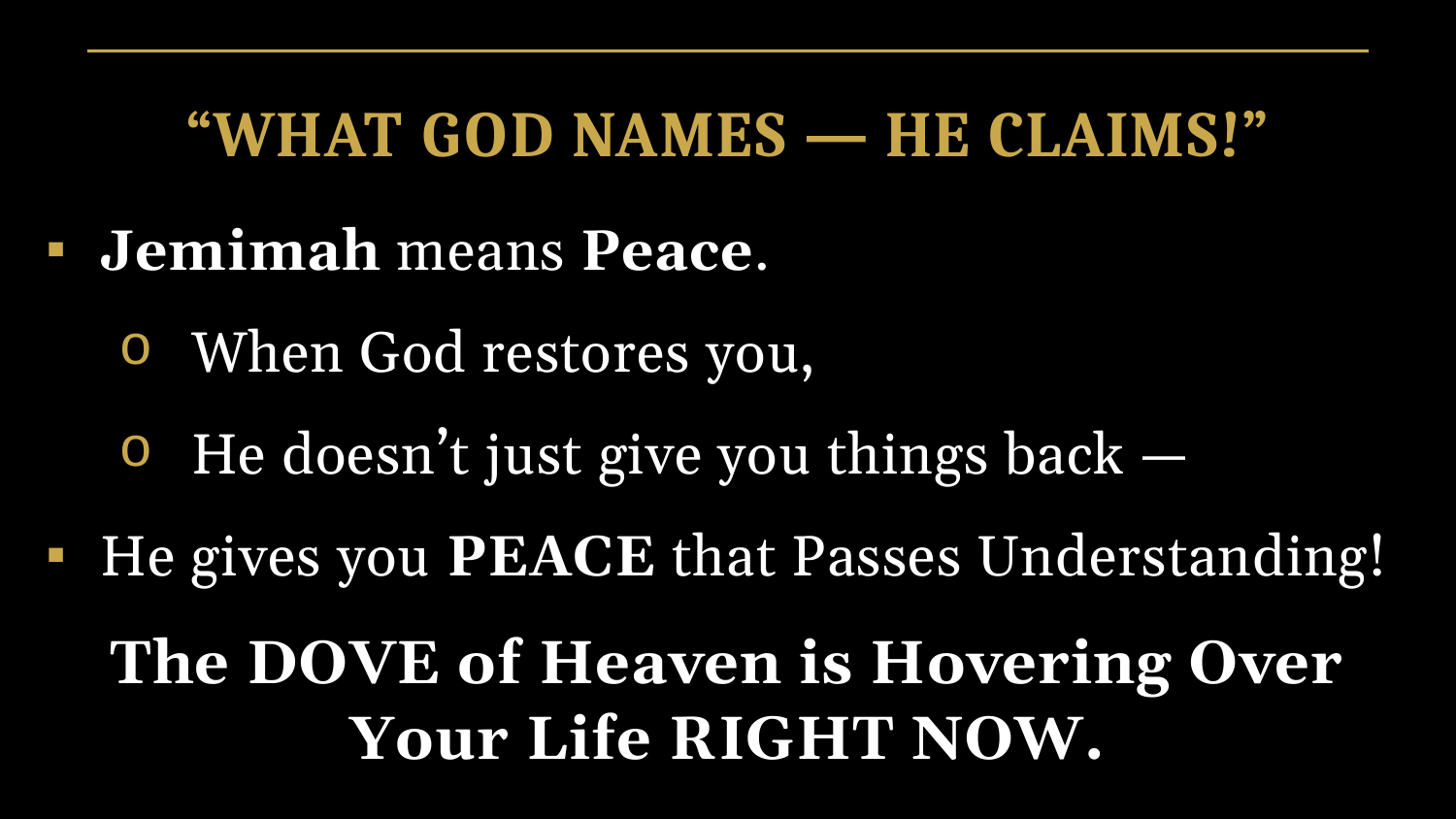

“WHAT GOD NAMES — HE CLAIMS!”
Jemimah means Peace.
When God restores you,
He doesn’t just give you things back —
He gives you PEACE that Passes Understanding!
The DOVE of Heaven is Hovering Over Your Life RIGHT NOW.